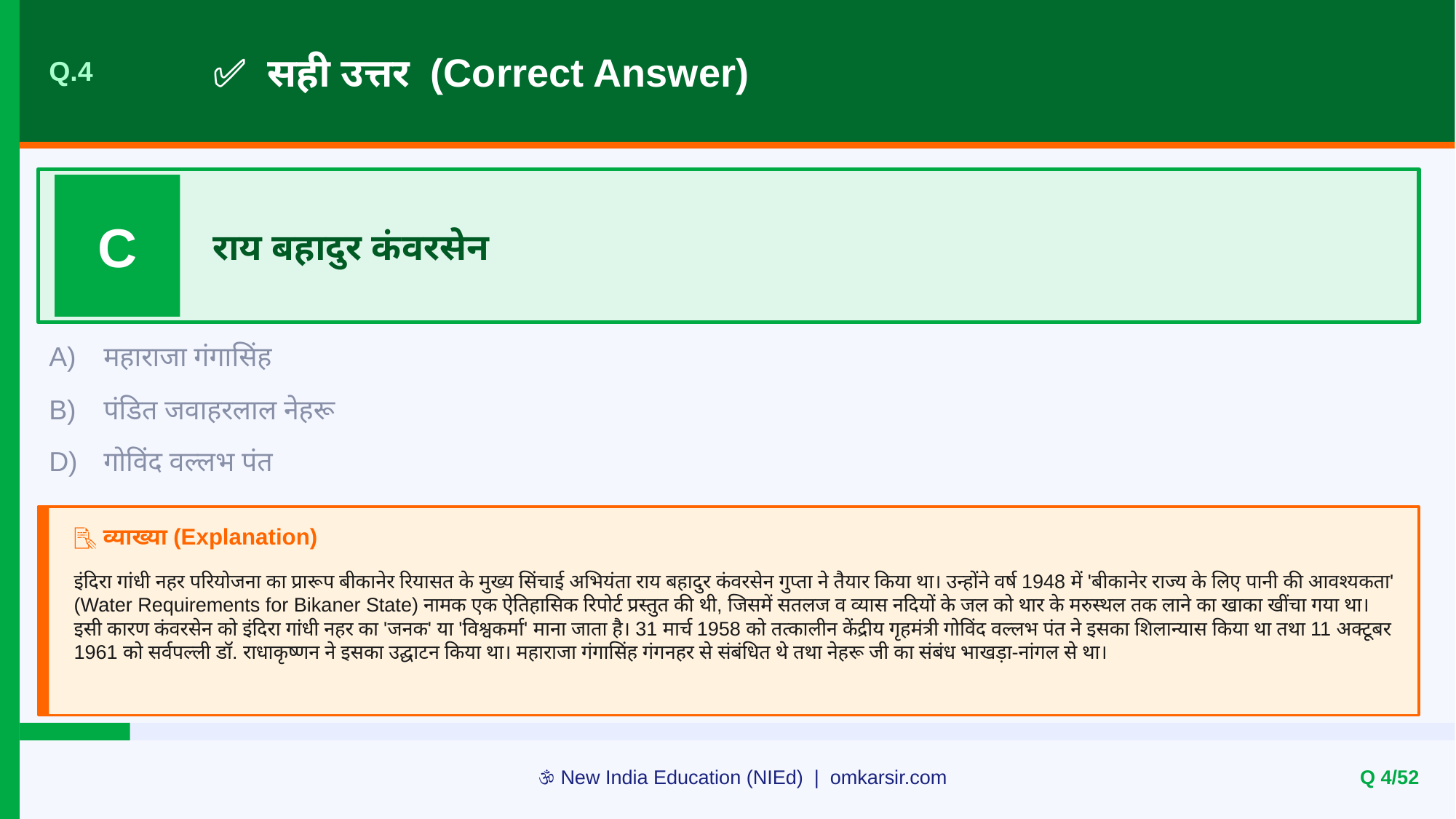

✅  सही उत्तर  (Correct Answer)
Q.4

C
राय बहादुर कंवरसेन
A)
महाराजा गंगासिंह
B)
पंडित जवाहरलाल नेहरू
D)
गोविंद वल्लभ पंत

📝 व्याख्या (Explanation)
इंदिरा गांधी नहर परियोजना का प्रारूप बीकानेर रियासत के मुख्य सिंचाई अभियंता राय बहादुर कंवरसेन गुप्ता ने तैयार किया था। उन्होंने वर्ष 1948 में 'बीकानेर राज्य के लिए पानी की आवश्यकता' (Water Requirements for Bikaner State) नामक एक ऐतिहासिक रिपोर्ट प्रस्तुत की थी, जिसमें सतलज व व्यास नदियों के जल को थार के मरुस्थल तक लाने का खाका खींचा गया था। इसी कारण कंवरसेन को इंदिरा गांधी नहर का 'जनक' या 'विश्वकर्मा' माना जाता है। 31 मार्च 1958 को तत्कालीन केंद्रीय गृहमंत्री गोविंद वल्लभ पंत ने इसका शिलान्यास किया था तथा 11 अक्टूबर 1961 को सर्वपल्ली डॉ. राधाकृष्णन ने इसका उद्घाटन किया था। महाराजा गंगासिंह गंगनहर से संबंधित थे तथा नेहरू जी का संबंध भाखड़ा-नांगल से था।

🕉️ New India Education (NIEd)  |  omkarsir.com
Q 4/52